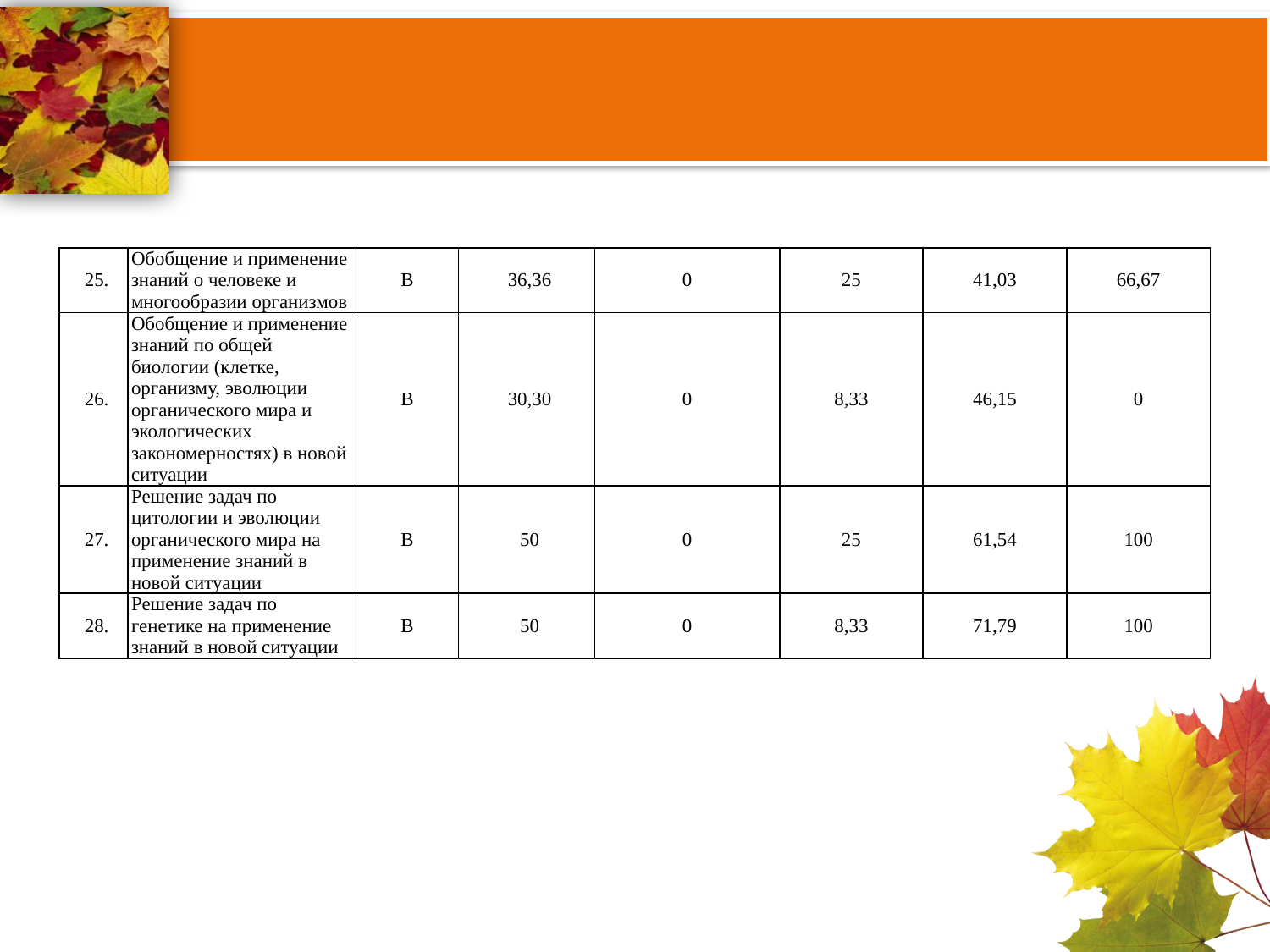

#
| 25. | Обобщение и применение знаний о человеке и многообразии организмов | В | 36,36 | 0 | 25 | 41,03 | 66,67 |
| --- | --- | --- | --- | --- | --- | --- | --- |
| 26. | Обобщение и применение знаний по общей биологии (клетке, организму, эволюции органического мира и экологических закономерностях) в новой ситуации | В | 30,30 | 0 | 8,33 | 46,15 | 0 |
| 27. | Решение задач по цитологии и эволюции органического мира на применение знаний в новой ситуации | В | 50 | 0 | 25 | 61,54 | 100 |
| 28. | Решение задач по генетике на применение знаний в новой ситуации | В | 50 | 0 | 8,33 | 71,79 | 100 |